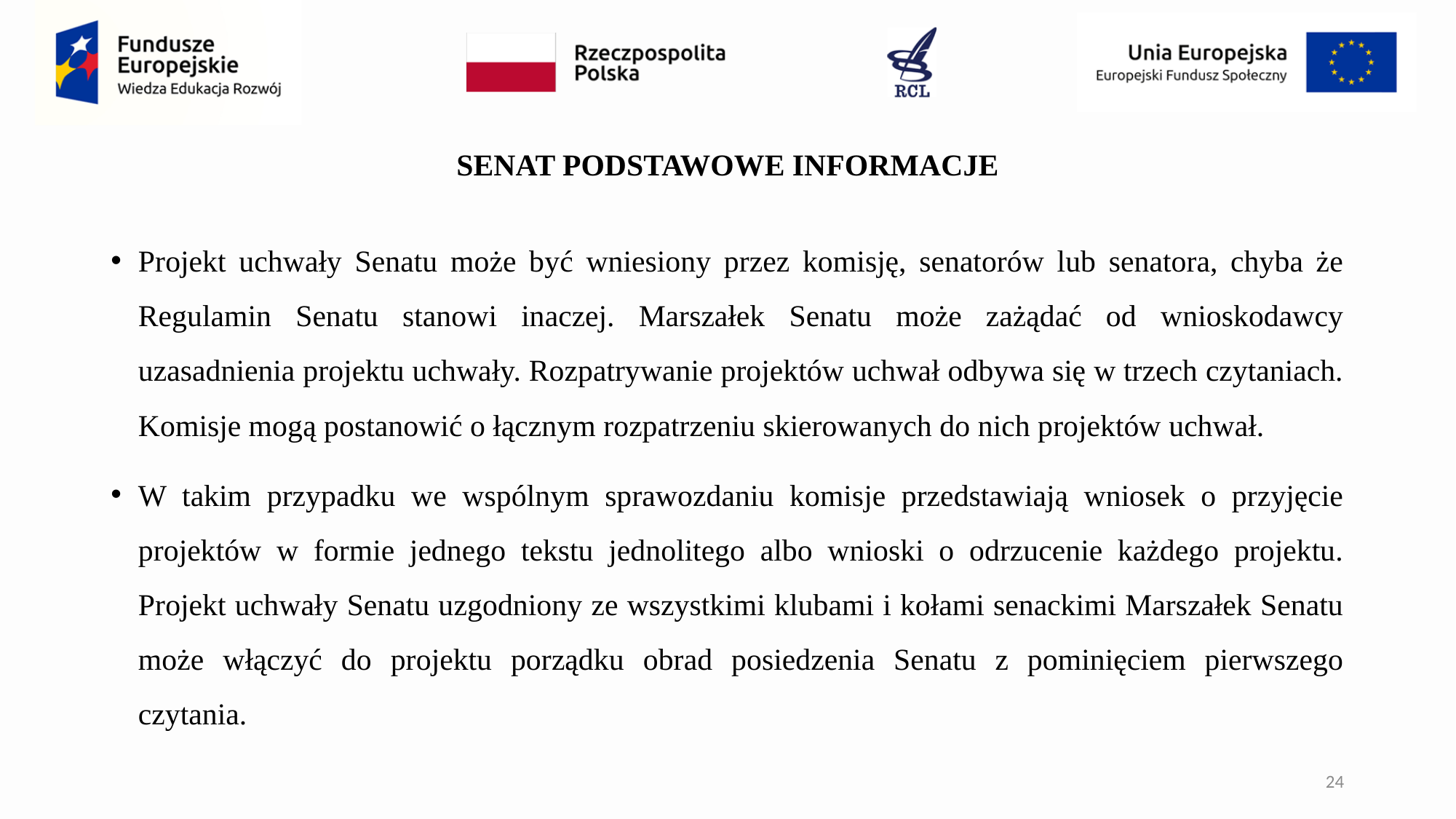

# SENAT PODSTAWOWE INFORMACJE
Projekt uchwały Senatu może być wniesiony przez komisję, senatorów lub senatora, chyba że Regulamin Senatu stanowi inaczej. Marszałek Senatu może zażądać od wnioskodawcy uzasadnienia projektu uchwały. Rozpatrywanie projektów uchwał odbywa się w trzech czytaniach. Komisje mogą postanowić o łącznym rozpatrzeniu skierowanych do nich projektów uchwał.
W takim przypadku we wspólnym sprawozdaniu komisje przedstawiają wniosek o przyjęcie projektów w formie jednego tekstu jednolitego albo wnioski o odrzucenie każdego projektu. Projekt uchwały Senatu uzgodniony ze wszystkimi klubami i kołami senackimi Marszałek Senatu może włączyć do projektu porządku obrad posiedzenia Senatu z pominięciem pierwszego czytania.
24